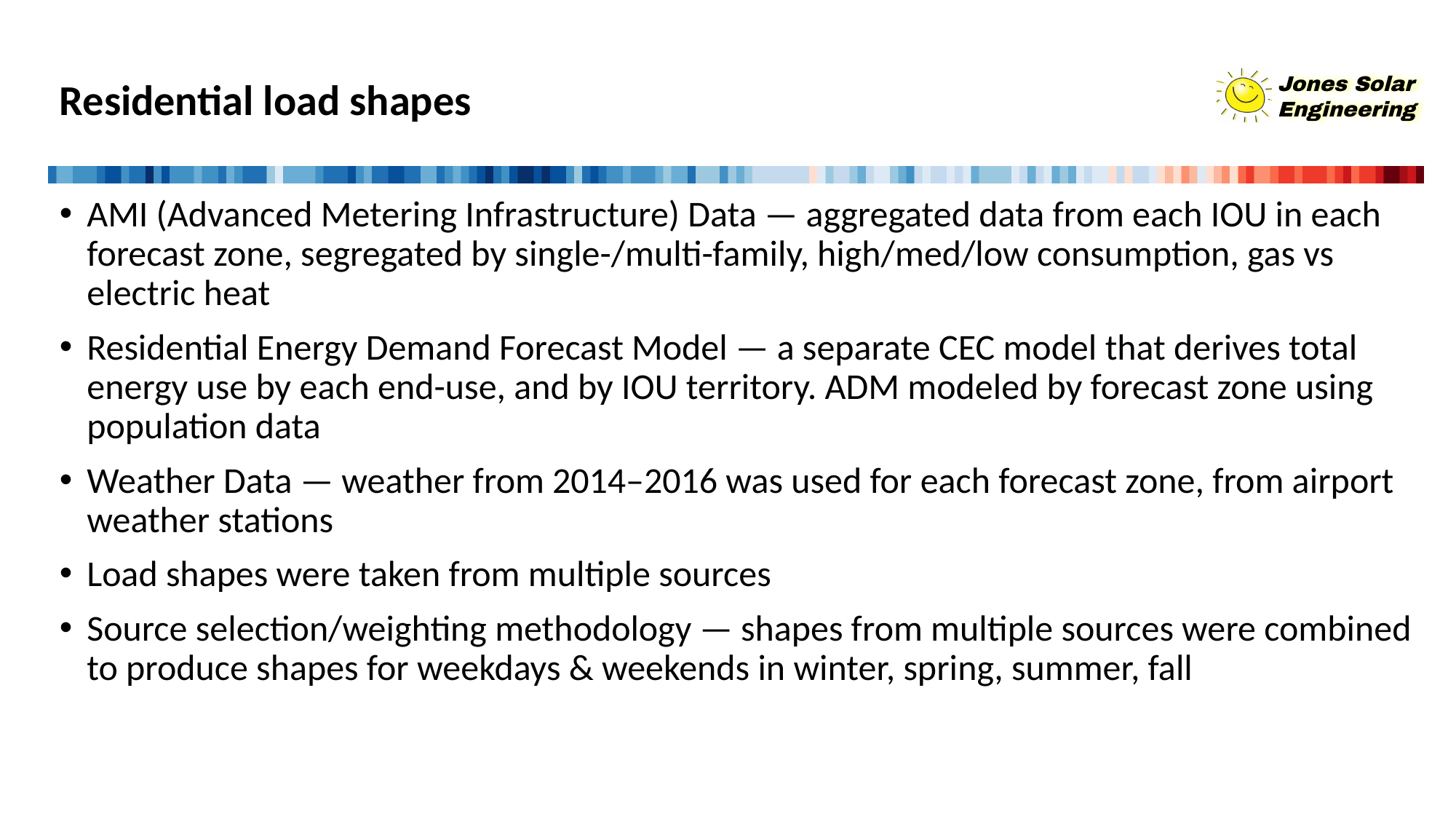

# Residential load shapes
AMI (Advanced Metering Infrastructure) Data — aggregated data from each IOU in each forecast zone, segregated by single-/multi-family, high/med/low consumption, gas vs electric heat
Residential Energy Demand Forecast Model — a separate CEC model that derives total energy use by each end-use, and by IOU territory. ADM modeled by forecast zone using population data
Weather Data — weather from 2014–2016 was used for each forecast zone, from airport weather stations
Load shapes were taken from multiple sources
Source selection/weighting methodology — shapes from multiple sources were combined to produce shapes for weekdays & weekends in winter, spring, summer, fall